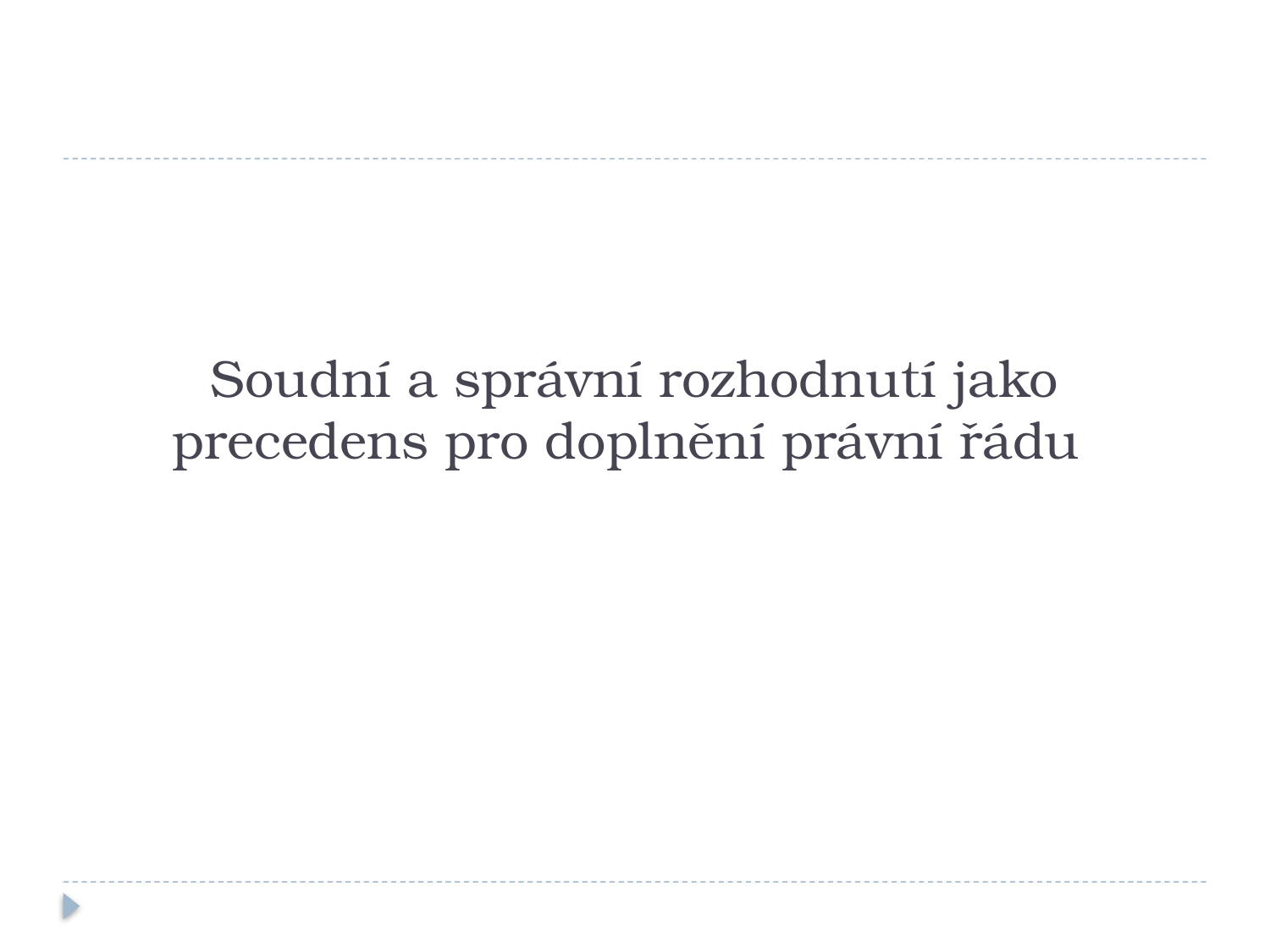

# Soudní a správní rozhodnutí jako precedens pro doplnění právní řádu